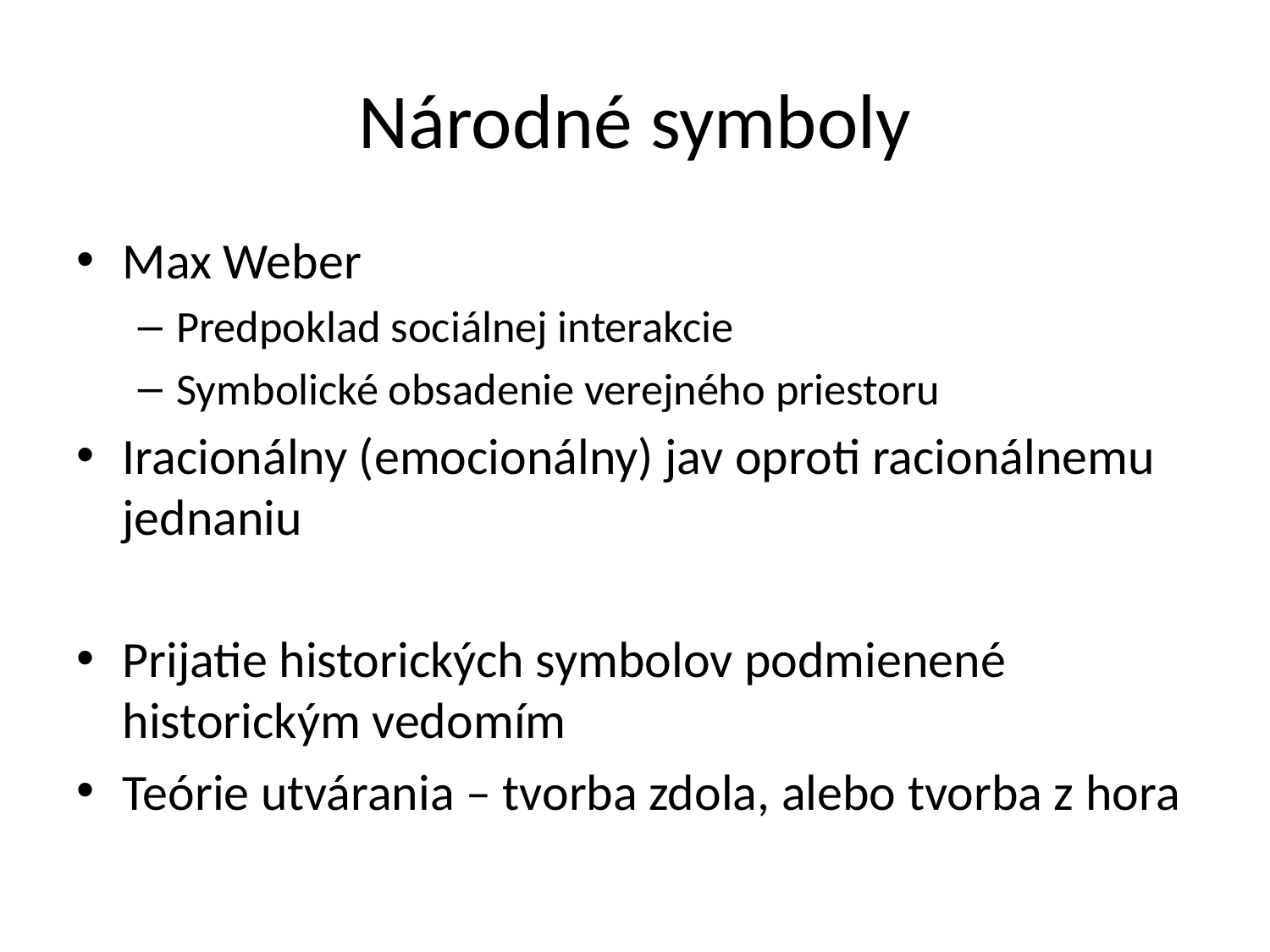

# Národné symboly
Max Weber
Predpoklad sociálnej interakcie
Symbolické obsadenie verejného priestoru
Iracionálny (emocionálny) jav oproti racionálnemu jednaniu

Prijatie historických symbolov podmienené historickým vedomím
Teórie utvárania – tvorba zdola, alebo tvorba z hora